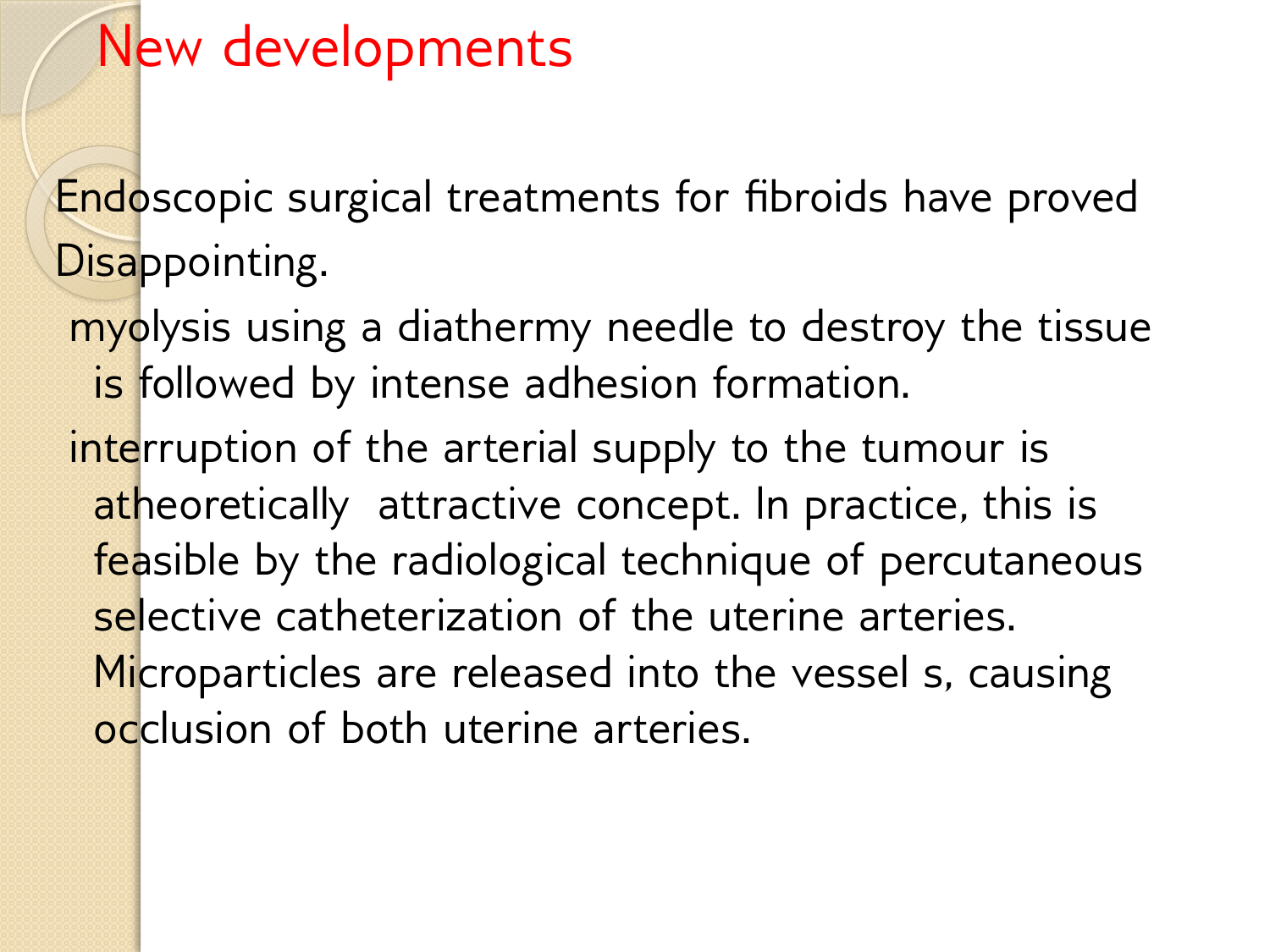

# New developments
Endoscopic surgical treatments for fibroids have proved
Disappointing.
 myolysis using a diathermy needle to destroy the tissue is followed by intense adhesion formation.
 interruption of the arterial supply to the tumour is atheoretically  attractive concept. In practice, this is feasible by the radiological technique of percutaneous selective catheterization of the uterine arteries. Microparticles are released into the vessel s, causing occlusion of both uterine arteries.